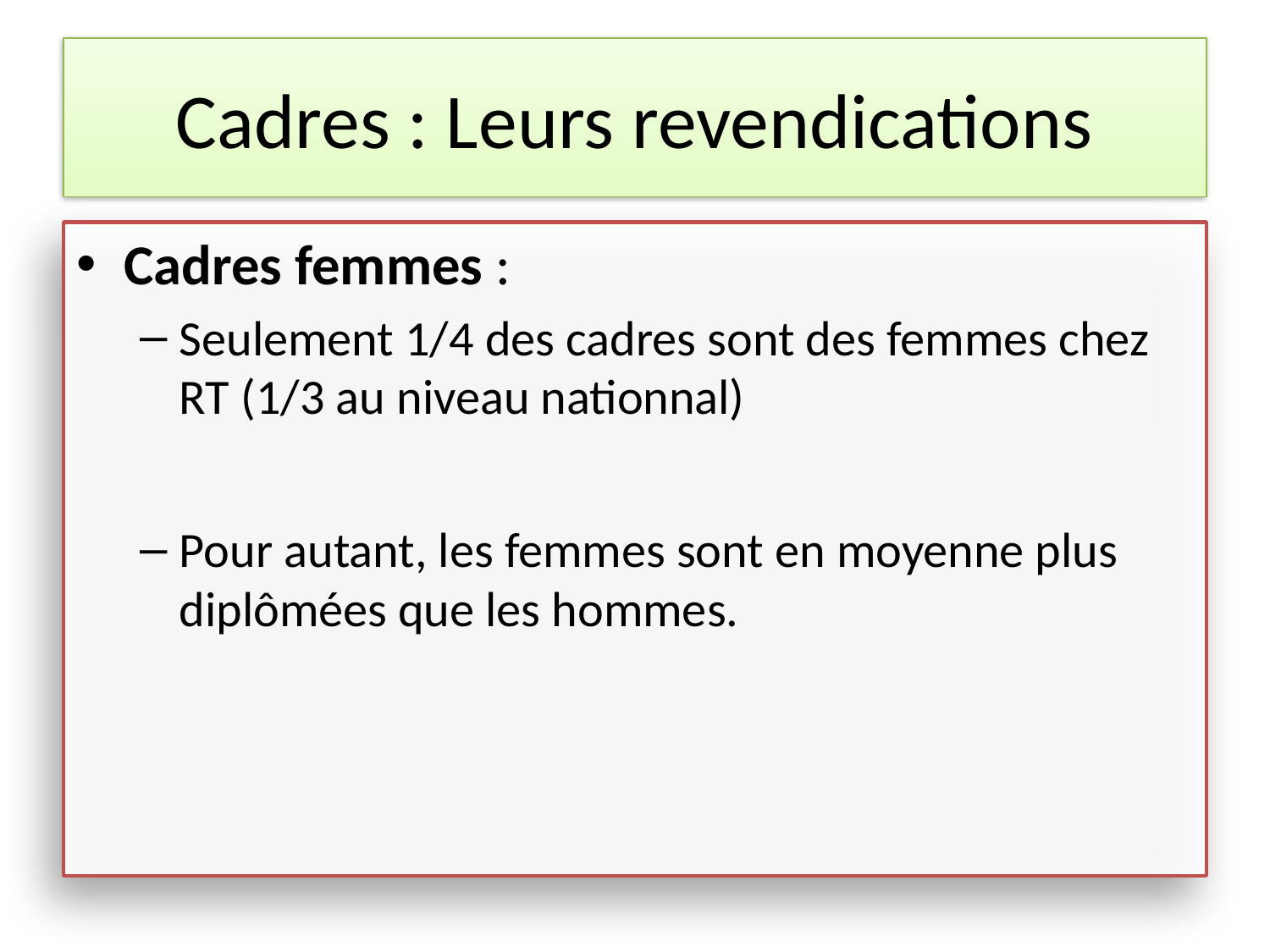

# Cadres : Leurs revendications
Cadres femmes :
Seulement 1/4 des cadres sont des femmes chez RT (1/3 au niveau nationnal)

Pour autant, les femmes sont en moyenne plus diplômées que les hommes.